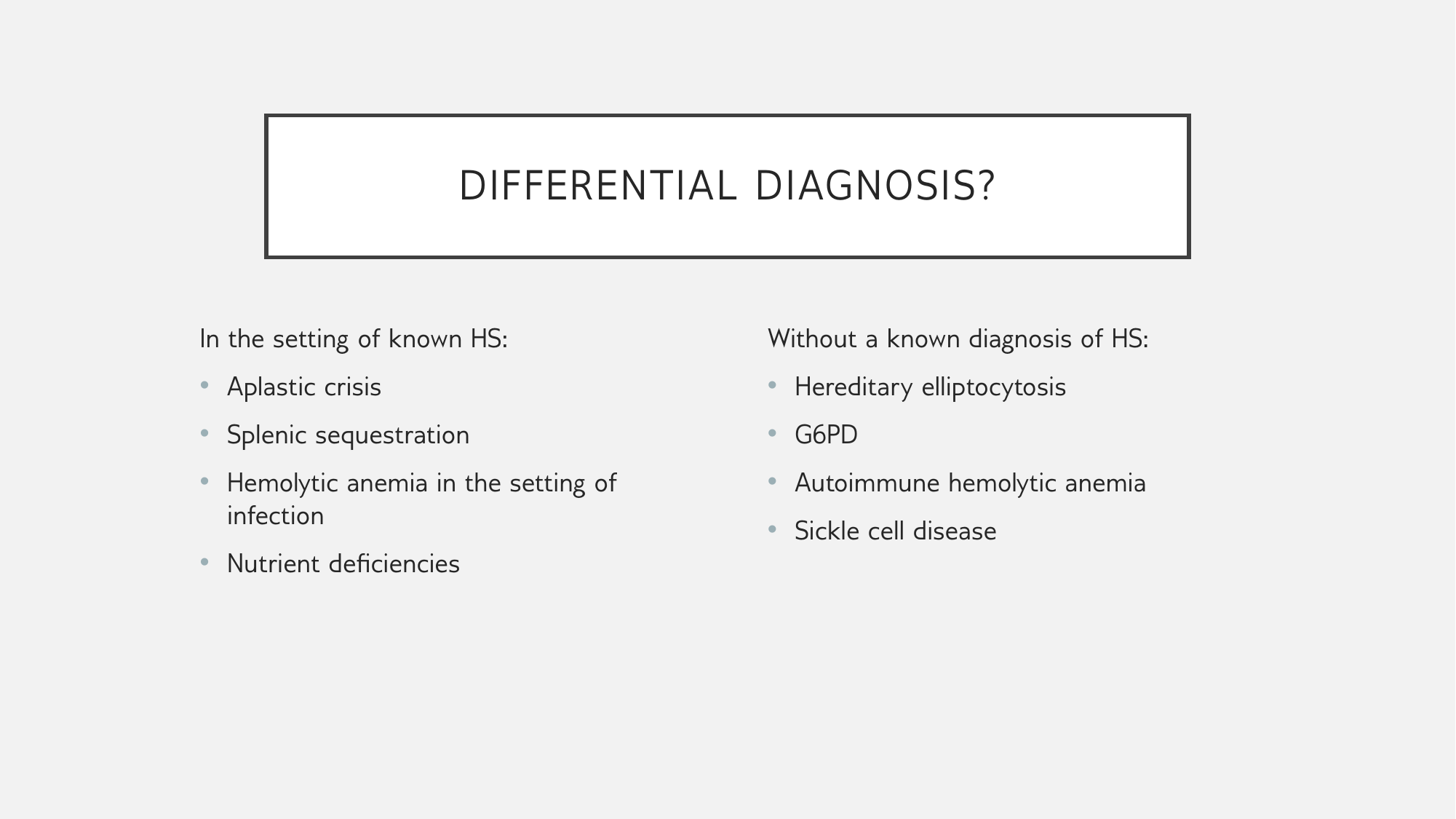

# Differential Diagnosis?
In the setting of known HS:
Aplastic crisis
Splenic sequestration
Hemolytic anemia in the setting of infection
Nutrient deficiencies
Without a known diagnosis of HS:
Hereditary elliptocytosis
G6PD
Autoimmune hemolytic anemia
Sickle cell disease